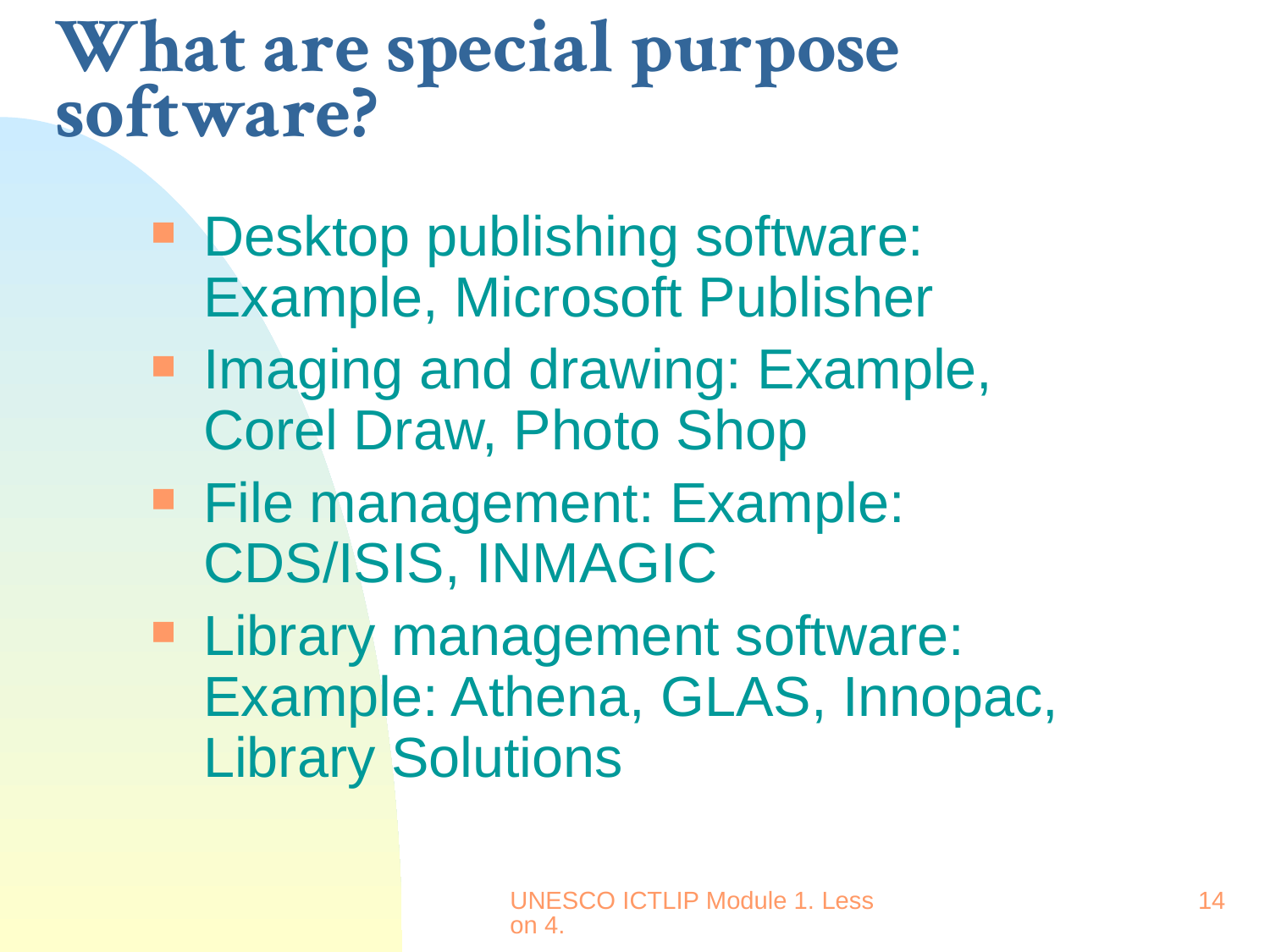

# What are special purpose software?
Desktop publishing software: Example, Microsoft Publisher
Imaging and drawing: Example, Corel Draw, Photo Shop
File management: Example: CDS/ISIS, INMAGIC
Library management software: Example: Athena, GLAS, Innopac, Library Solutions
UNESCO ICTLIP Module 1. Lesson 4.
14